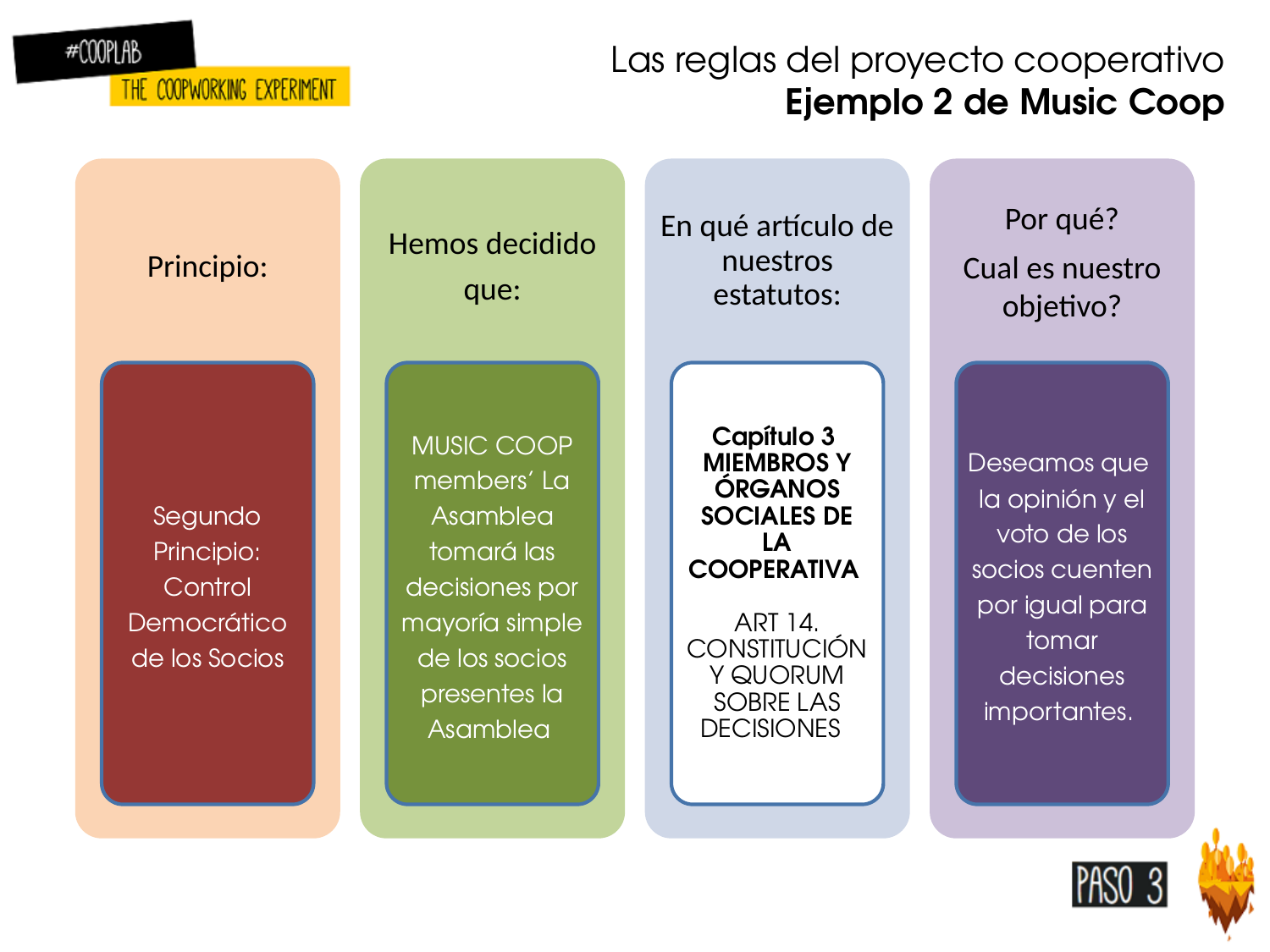

Las reglas del proyecto cooperativo
Ejemplo 2 de Music Coop

Principio:

Hemos decidido que:

En qué artículo de nuestros estatutos:

Por qué?
Cual es nuestro objetivo?

Segundo Principio: Control Democrático de los Socios
MUSIC COOP members’ La Asamblea tomará las decisiones por mayoría simple de los socios presentes la Asamblea
Capítulo 3
MIEMBROS Y ÓRGANOS SOCIALES DE LA COOPERATIVA

ART 14.
CONSTITUCIÓNY QUORUM SOBRE LAS DECISIONES
Deseamos que  la opinión y el voto de los socios cuenten por igual para tomar decisiones importantes.